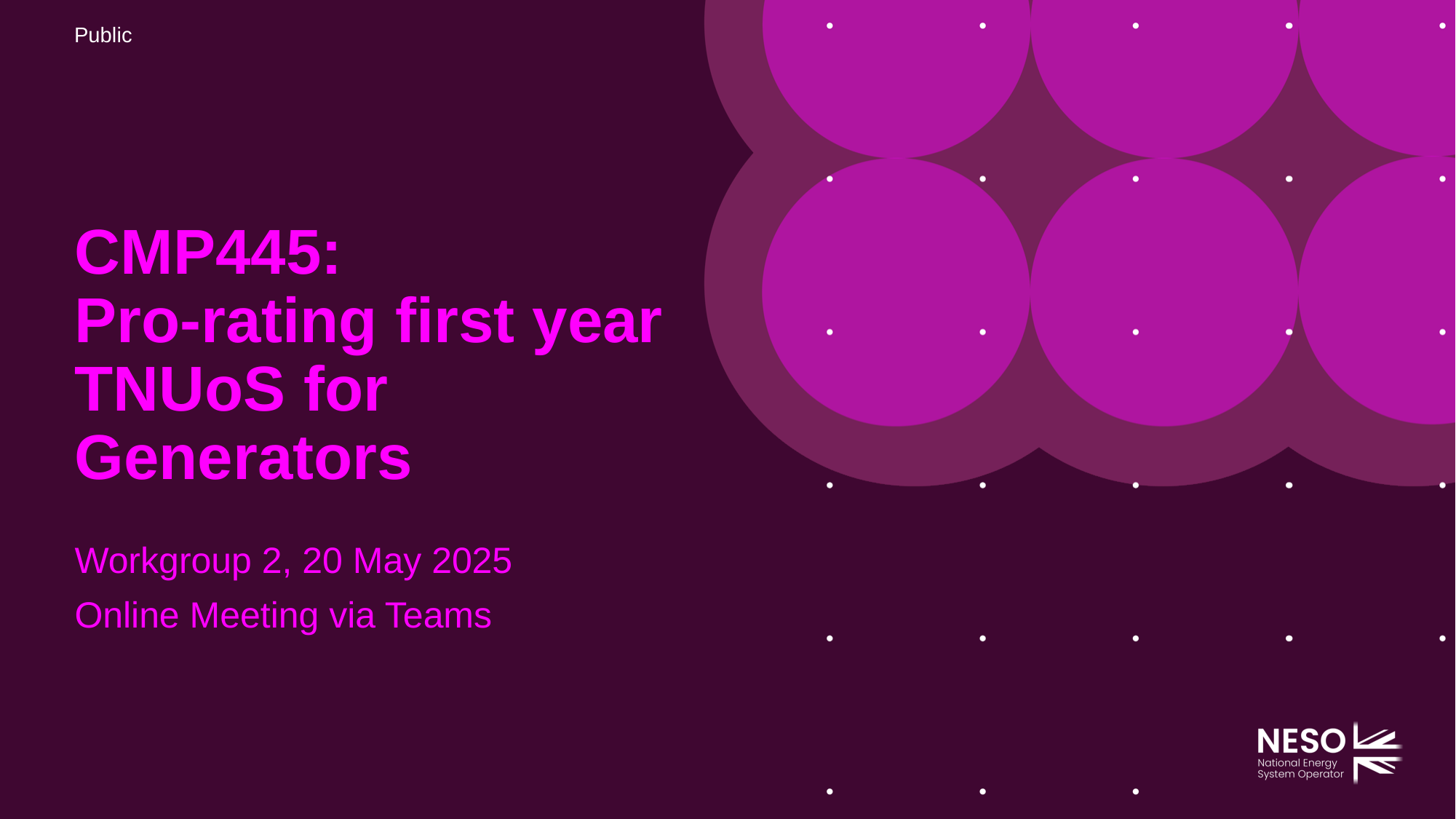

# CMP445: Pro-rating first year TNUoS for Generators
Workgroup 2, 20 May 2025
Online Meeting via Teams